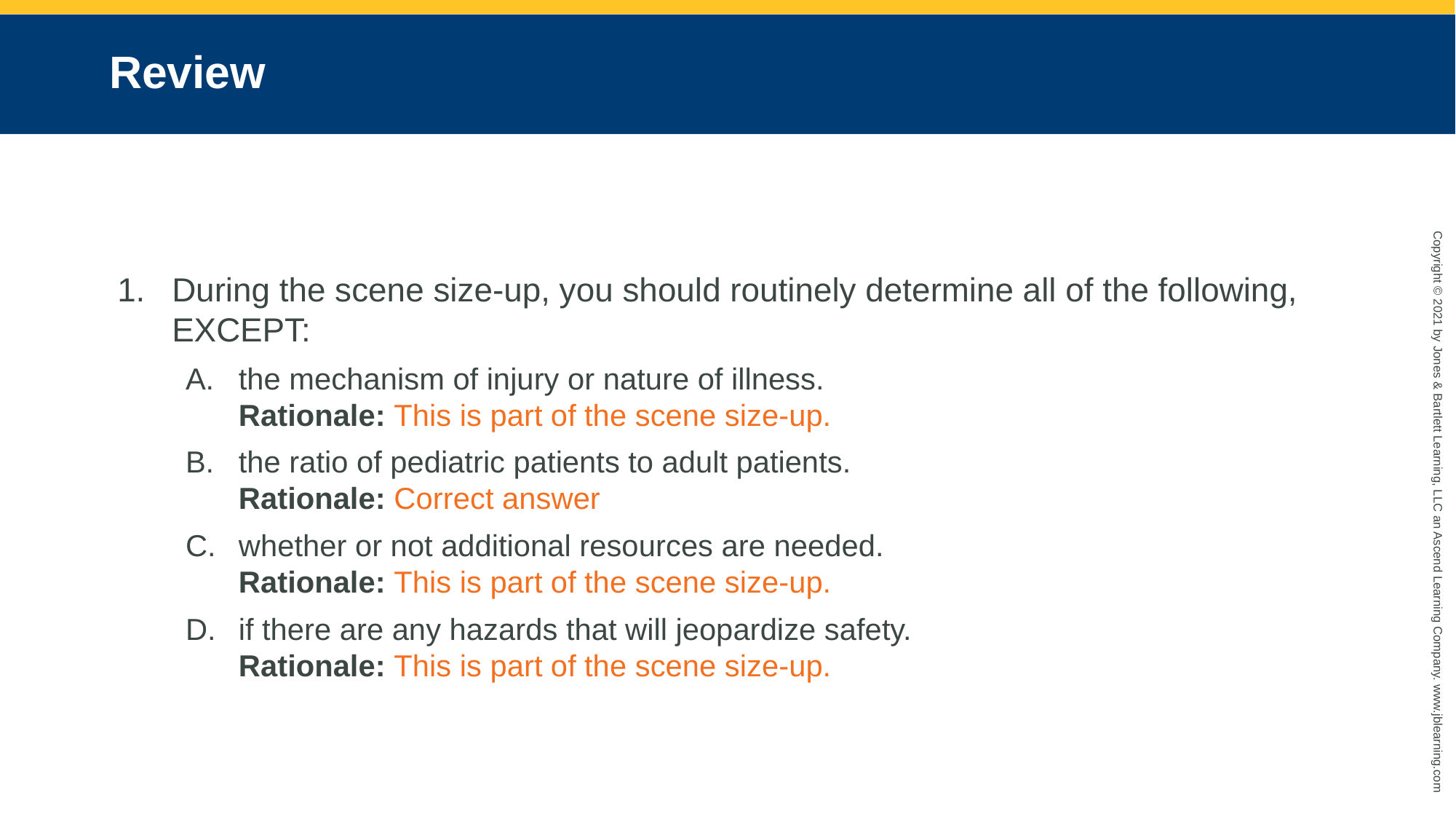

# Review
During the scene size-up, you should routinely determine all of the following, EXCEPT:
the mechanism of injury or nature of illness.
Rationale: This is part of the scene size-up.
the ratio of pediatric patients to adult patients.
Rationale: Correct answer
whether or not additional resources are needed.
Rationale: This is part of the scene size-up.
if there are any hazards that will jeopardize safety.
Rationale: This is part of the scene size-up.